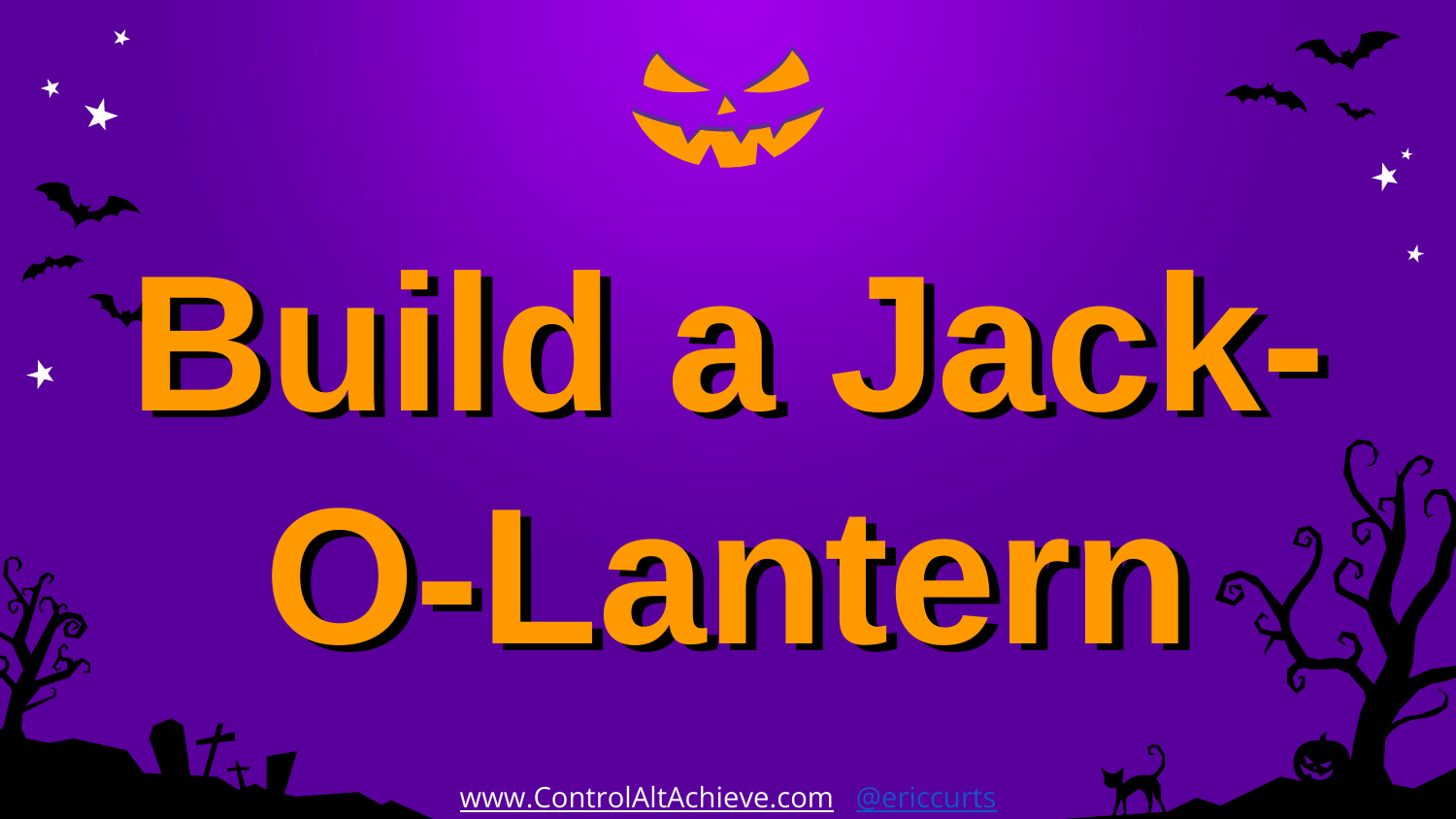

Build a Jack-O-Lantern
Build a Jack-O-Lantern
www.ControlAltAchieve.com   @ericcurts